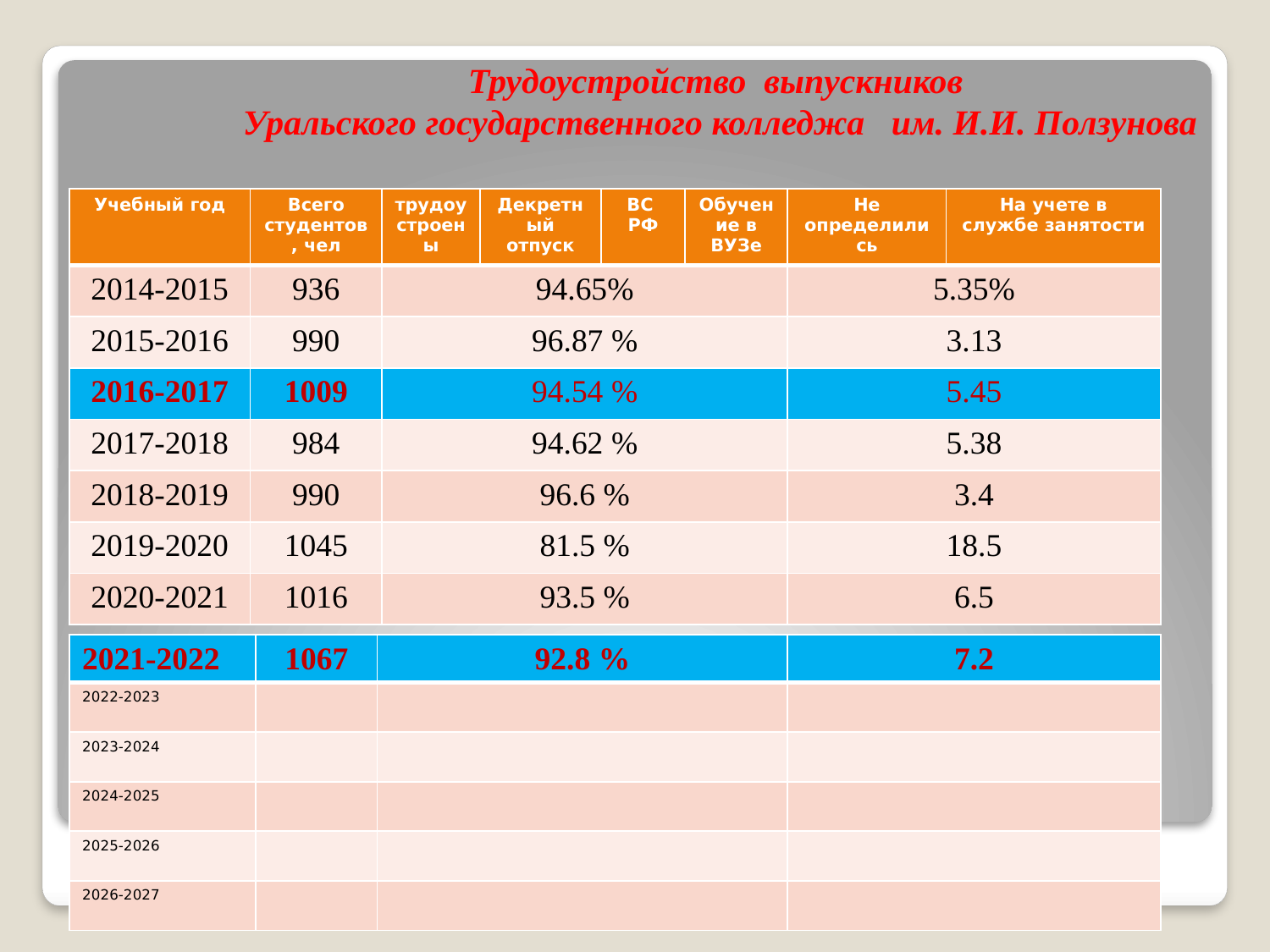

# Трудоустройство  выпускников Уральского государственного колледжа   им. И.И. Ползунова
| Учебный год | Всего студентов, чел | трудоустроены | Декретный отпуск | ВС РФ | Обучение в ВУЗе | Не определились | На учете в службе занятости |
| --- | --- | --- | --- | --- | --- | --- | --- |
| 2014-2015 | 936 | 94.65% |  |  |  | 5.35% |  |
| 2015-2016 | 990 | 96.87 % |  |  |  | 3.13 |  |
| 2016-2017 | 1009 | 94.54 % |  |  |  | 5.45 |  |
| 2017-2018 | 984 | 94.62 % |  |  |  | 5.38 |  |
| 2018-2019 | 990 | 96.6 % |  |  |  | 3.4 |  |
| 2019-2020 | 1045 | 81.5 % |  |  |  | 18.5 |  |
| 2020-2021 | 1016 | 93.5 % |  |  |  | 6.5 |  |
| 2021-2022 | 1067 | 92.8 % | 7.2 |
| --- | --- | --- | --- |
| 2022-2023 |  |  |  |
| 2023-2024 |  |  |  |
| 2024-2025 |  |  |  |
| 2025-2026 |  |  |  |
| 2026-2027 |  |  |  |